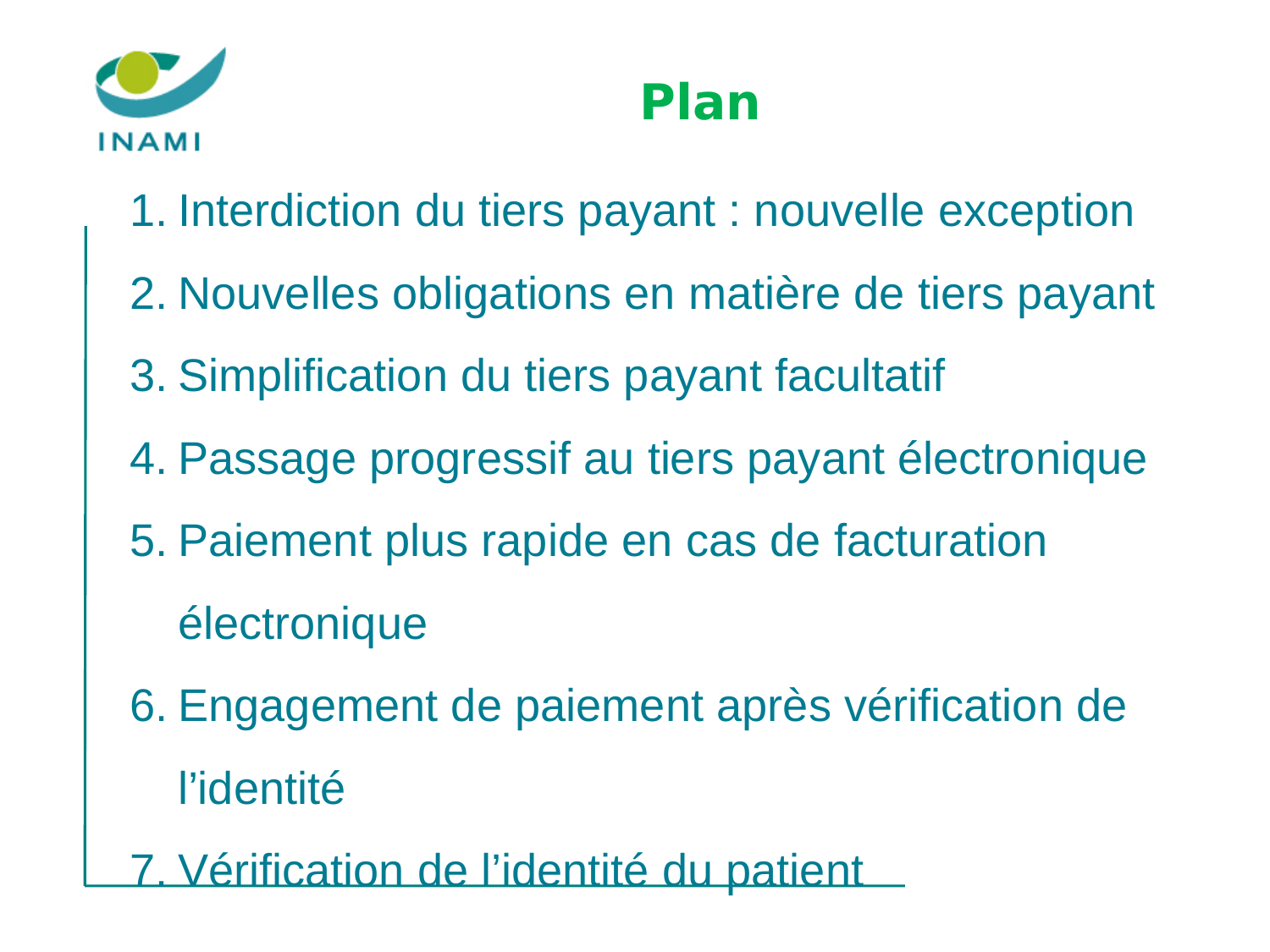

# Plan
Interdiction du tiers payant : nouvelle exception
Nouvelles obligations en matière de tiers payant
Simplification du tiers payant facultatif
Passage progressif au tiers payant électronique
Paiement plus rapide en cas de facturation électronique
Engagement de paiement après vérification de l’identité
Vérification de l’identité du patient